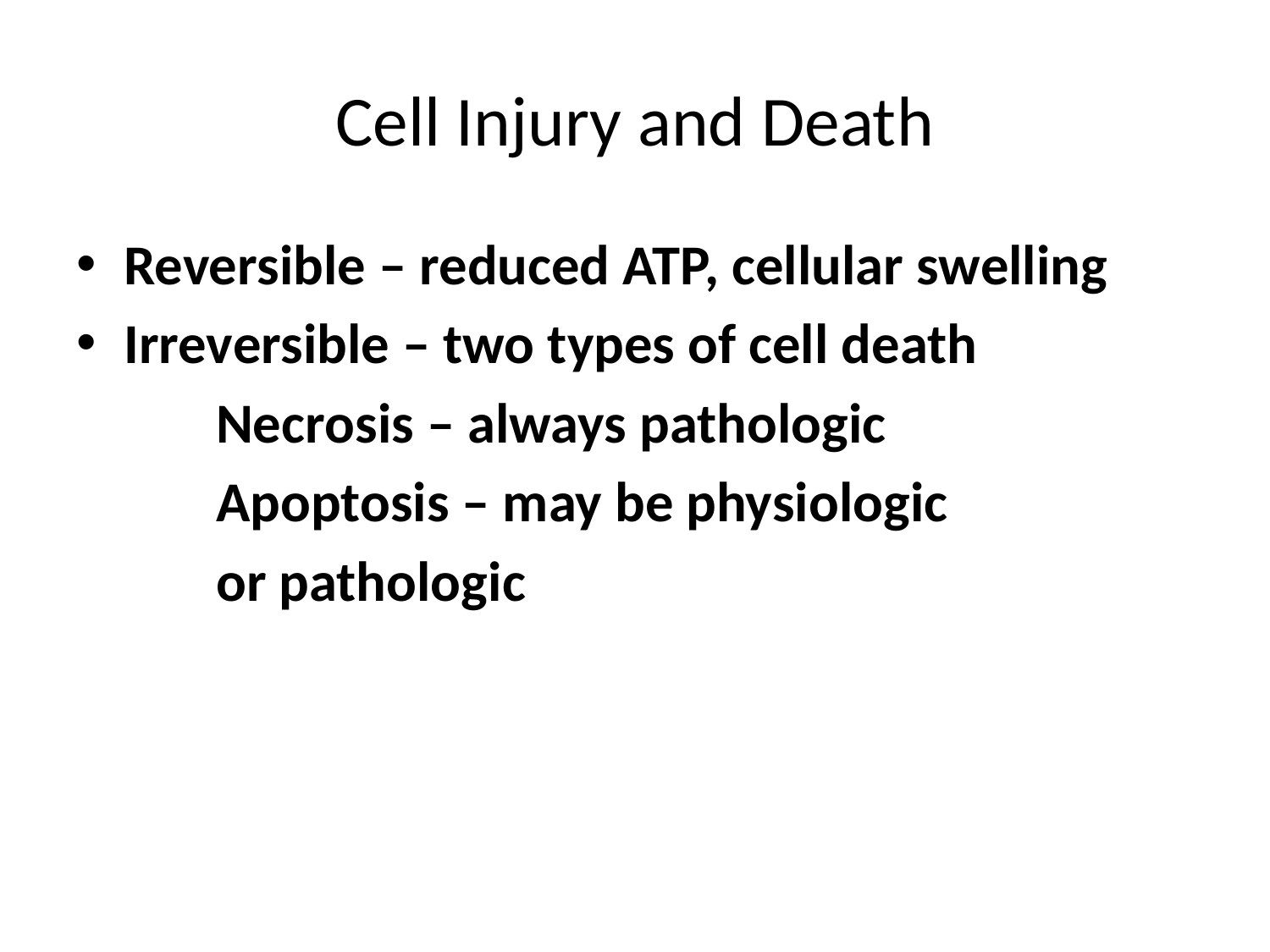

# Cell Injury and Death
Reversible – reduced ATP, cellular swelling
Irreversible – two types of cell death
           Necrosis – always pathologic
           Apoptosis – may be physiologic
           or pathologic